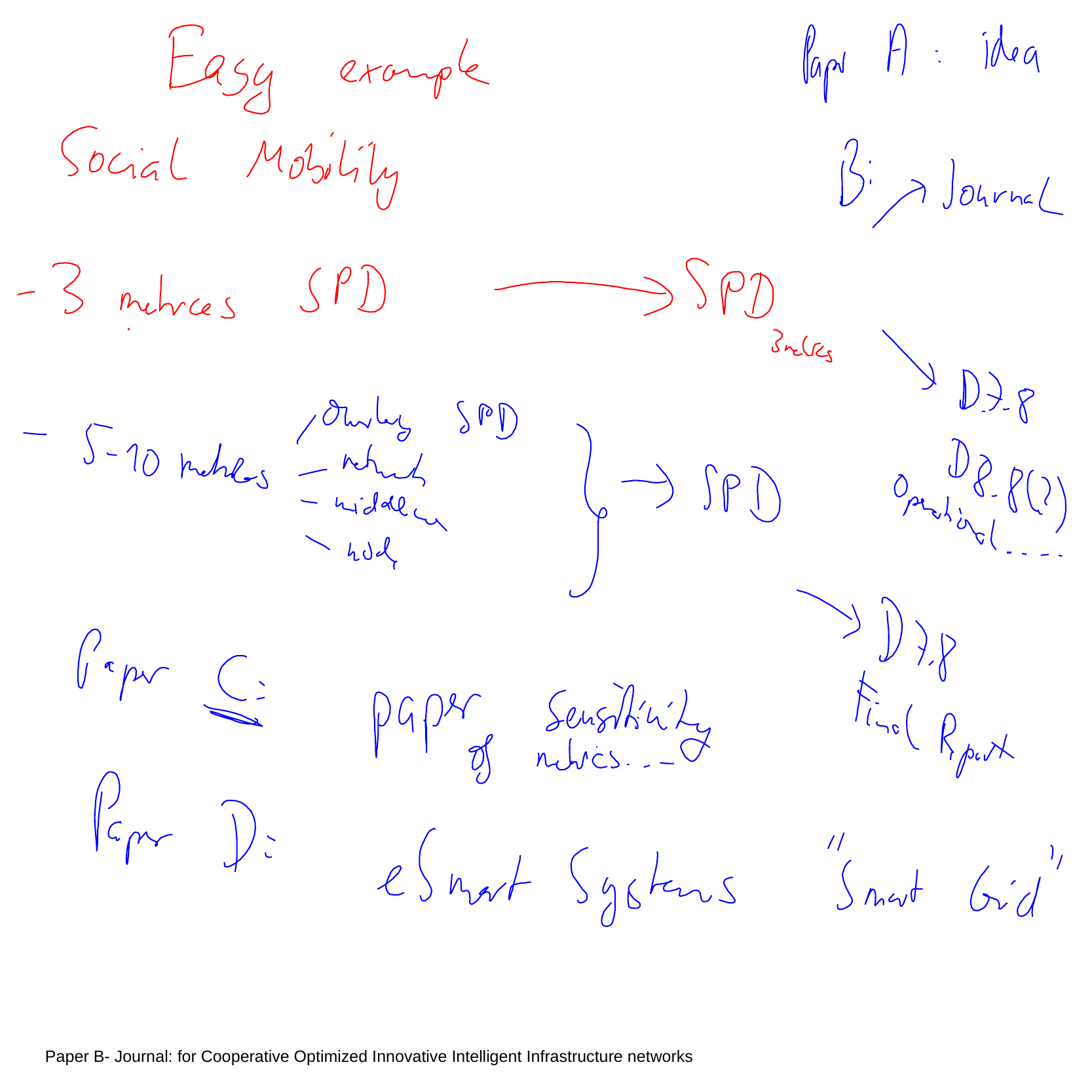

Paper B- Journal: for Cooperative Optimized Innovative Intelligent Infrastructure networks